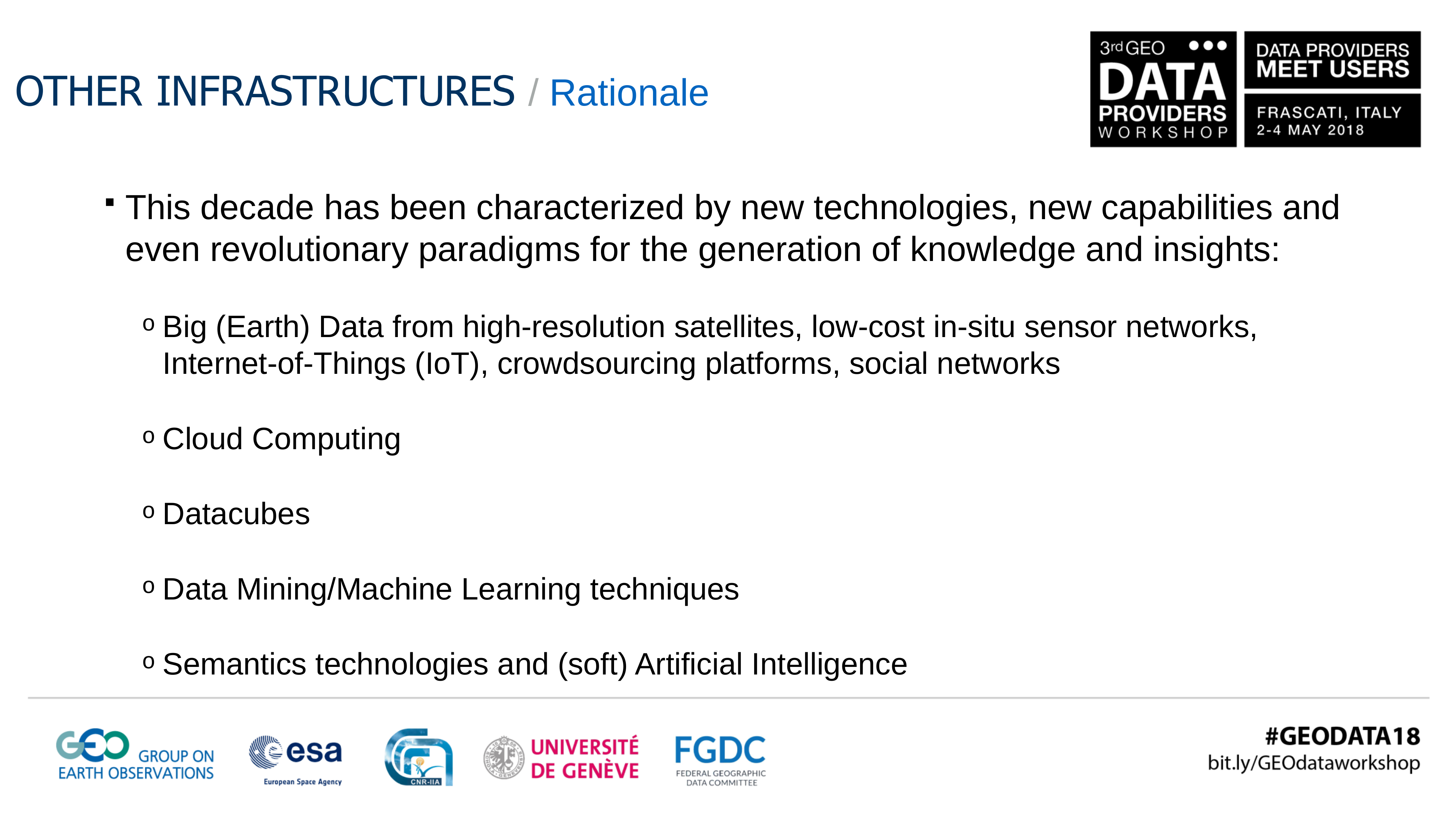

Other infrastructures / Rationale
This decade has been characterized by new technologies, new capabilities and even revolutionary paradigms for the generation of knowledge and insights:
Big (Earth) Data from high-resolution satellites, low-cost in-situ sensor networks, Internet-of-Things (IoT), crowdsourcing platforms, social networks
Cloud Computing
Datacubes
Data Mining/Machine Learning techniques
Semantics technologies and (soft) Artificial Intelligence